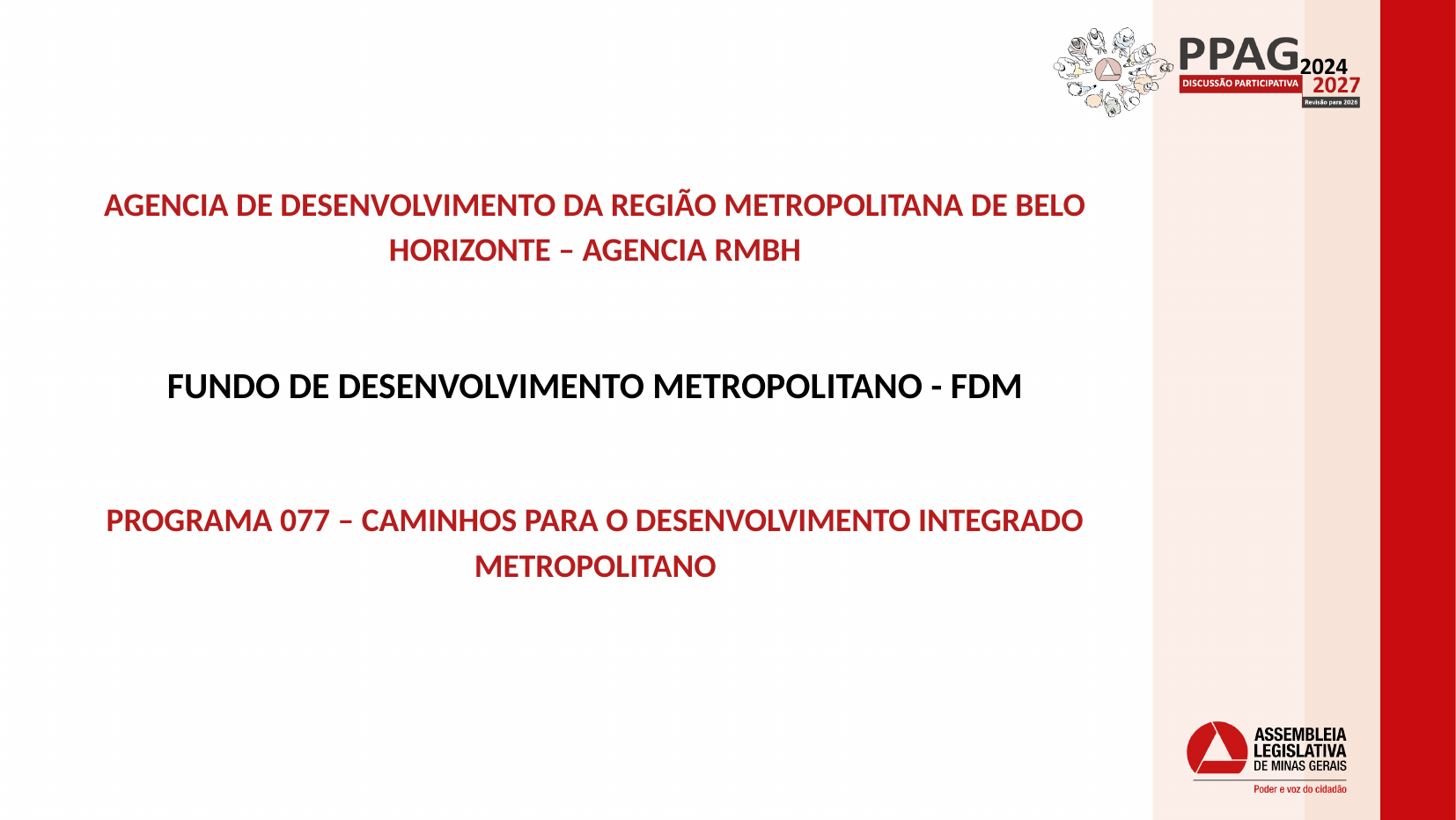

AGENCIA DE DESENVOLVIMENTO DA REGIÃO METROPOLITANA DE BELO HORIZONTE – AGENCIA RMBH

FUNDO DE DESENVOLVIMENTO METROPOLITANO - FDM

PROGRAMA 077 – CAMINHOS PARA O DESENVOLVIMENTO INTEGRADO METROPOLITANO